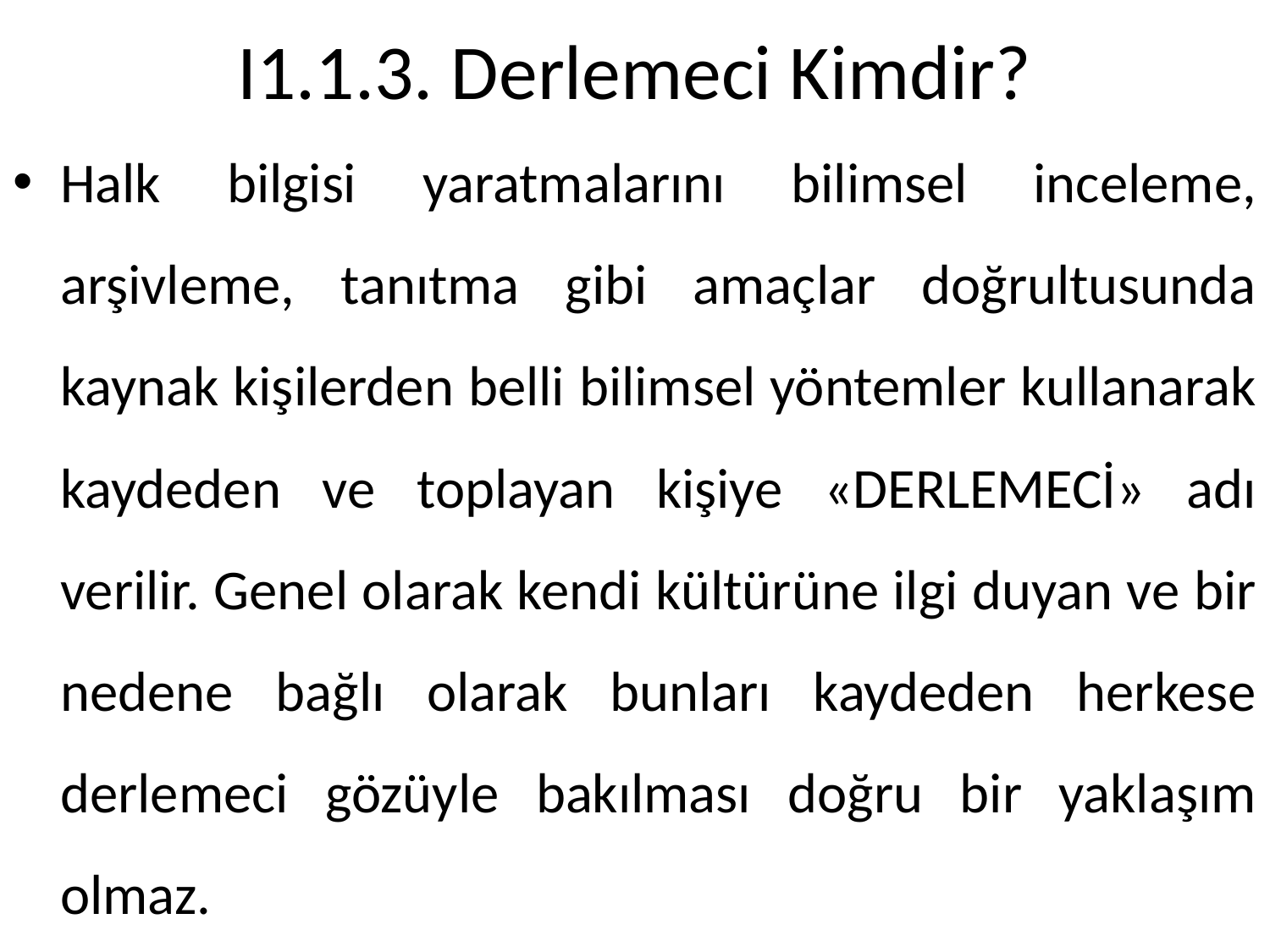

# I1.1.3. Derlemeci Kimdir?
Halk bilgisi yaratmalarını bilimsel inceleme, arşivleme, tanıtma gibi amaçlar doğrultusunda kaynak kişilerden belli bilimsel yöntemler kullanarak kaydeden ve toplayan kişiye «DERLEMECİ» adı verilir. Genel olarak kendi kültürüne ilgi duyan ve bir nedene bağlı olarak bunları kaydeden herkese derlemeci gözüyle bakılması doğru bir yaklaşım olmaz.